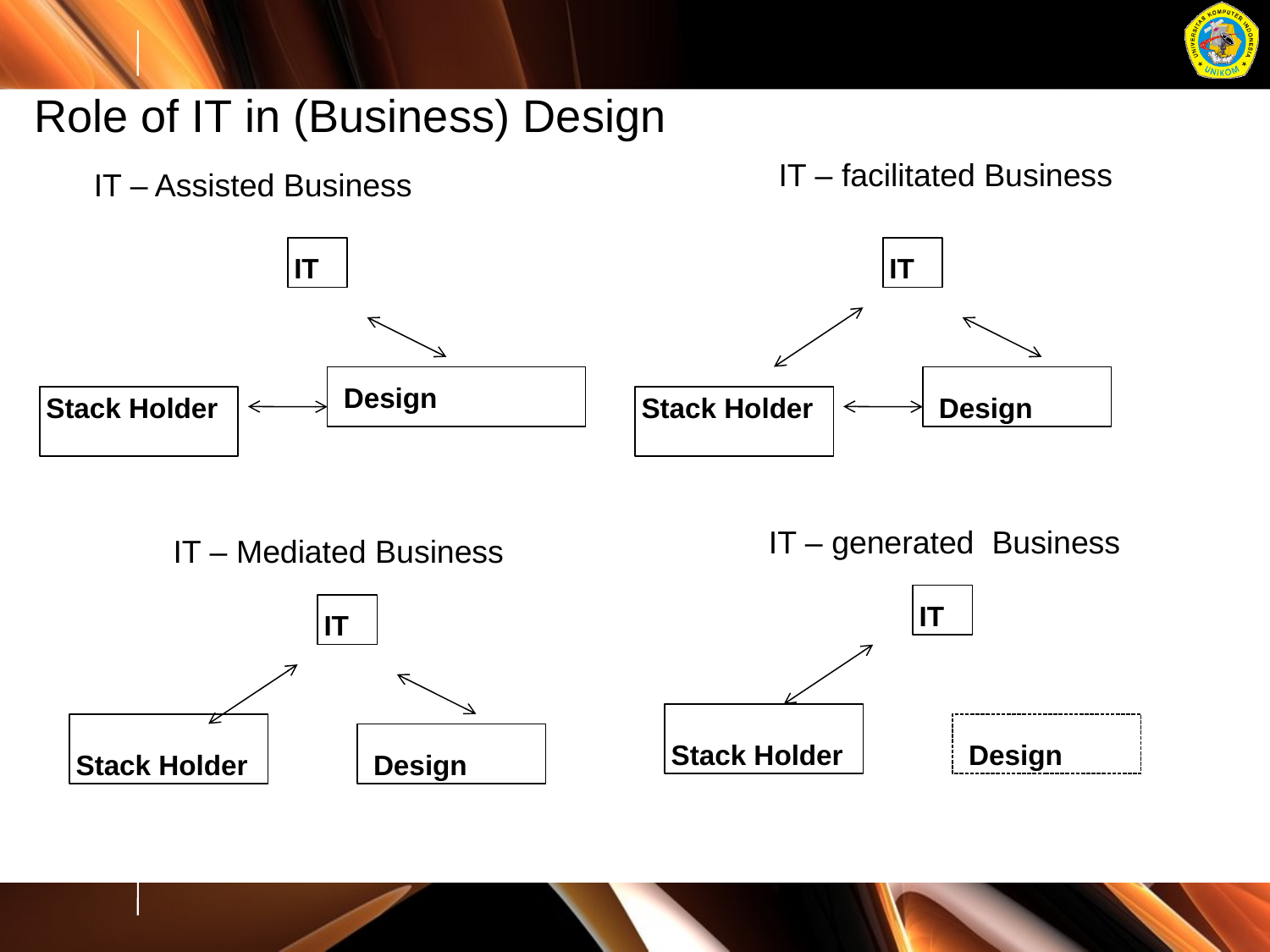

# Role of IT in (Business) Design
IT – facilitated Business
IT – Assisted Business
IT

Design
Stack Holder

IT

Design
Stack Holder

IT – generated  Business
IT – Mediated Business
IT

Stack Holder
Design
IT

Design
Stack Holder